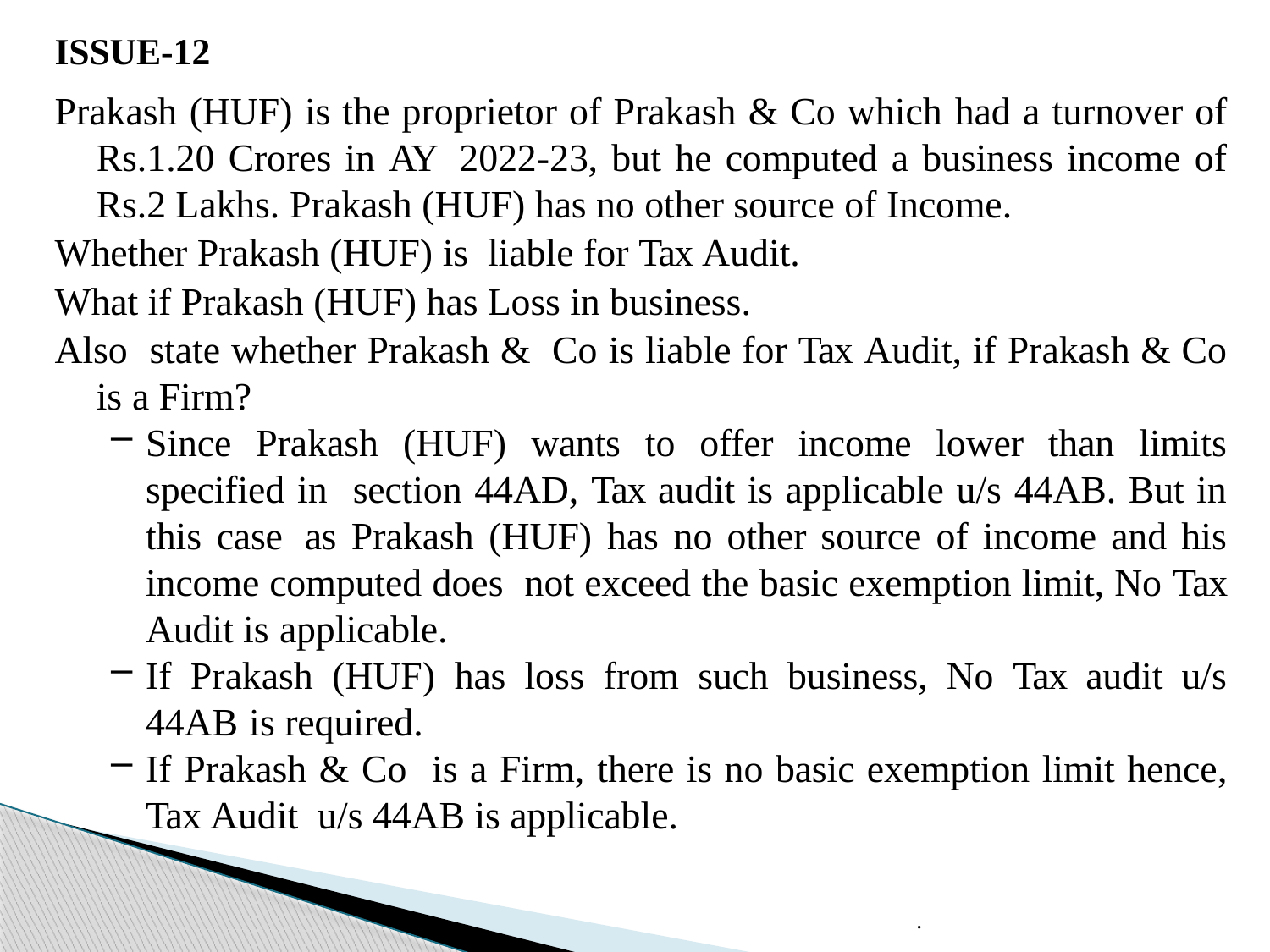

# ISSUE-12
Prakash (HUF) is the proprietor of Prakash & Co which had a turnover of Rs.1.20 Crores in AY  2022-23, but he computed a business income of Rs.2 Lakhs. Prakash (HUF) has no other source of Income.
Whether Prakash (HUF) is  liable for Tax Audit.
What if Prakash (HUF) has Loss in business.
Also  state whether Prakash &  Co is liable for Tax Audit, if Prakash & Co is a Firm?
Since Prakash (HUF) wants to offer income lower than limits specified in  section 44AD, Tax audit is applicable u/s 44AB. But in this case as Prakash (HUF) has no other source of income and his income computed does  not exceed the basic exemption limit, No Tax Audit is applicable.
If Prakash (HUF) has loss from such business, No Tax audit u/s 44AB is required.
If Prakash & Co  is a Firm, there is no basic exemption limit hence, Tax Audit  u/s 44AB is applicable.
.